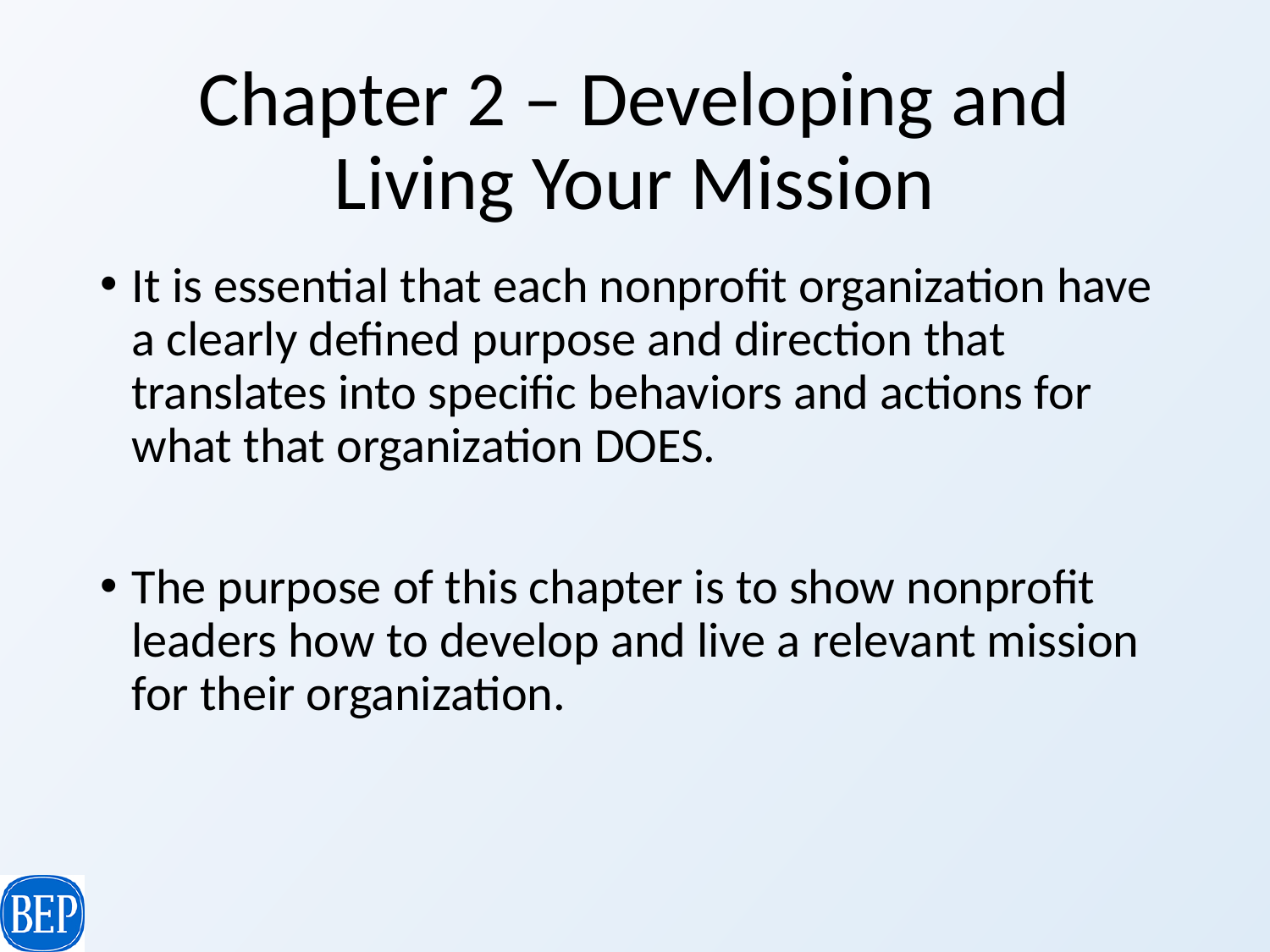

# Chapter 2 – Developing and Living Your Mission
It is essential that each nonprofit organization have a clearly defined purpose and direction that translates into specific behaviors and actions for what that organization DOES.

The purpose of this chapter is to show nonprofit leaders how to develop and live a relevant mission for their organization.